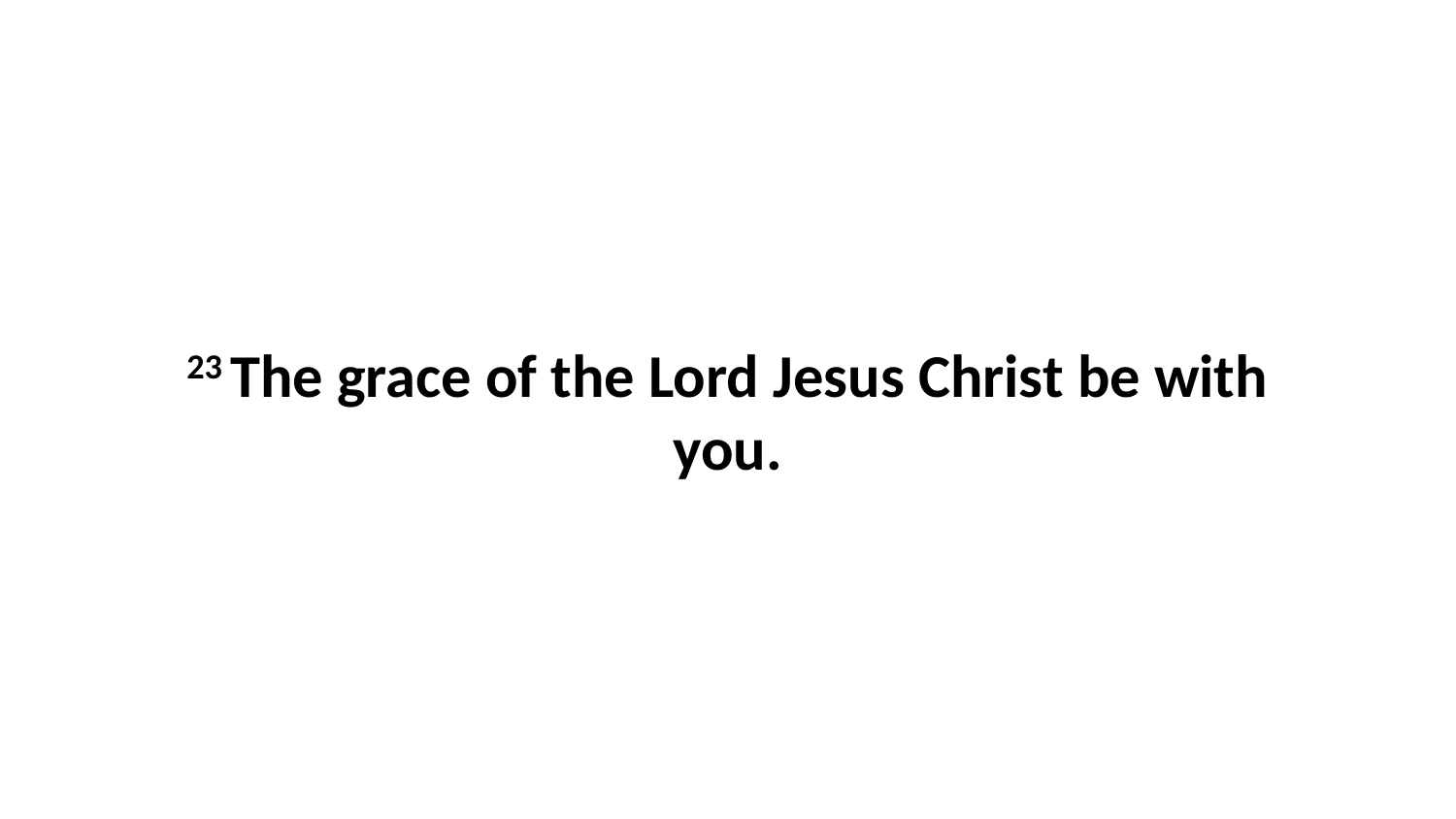

23 The grace of the Lord Jesus Christ be with you.